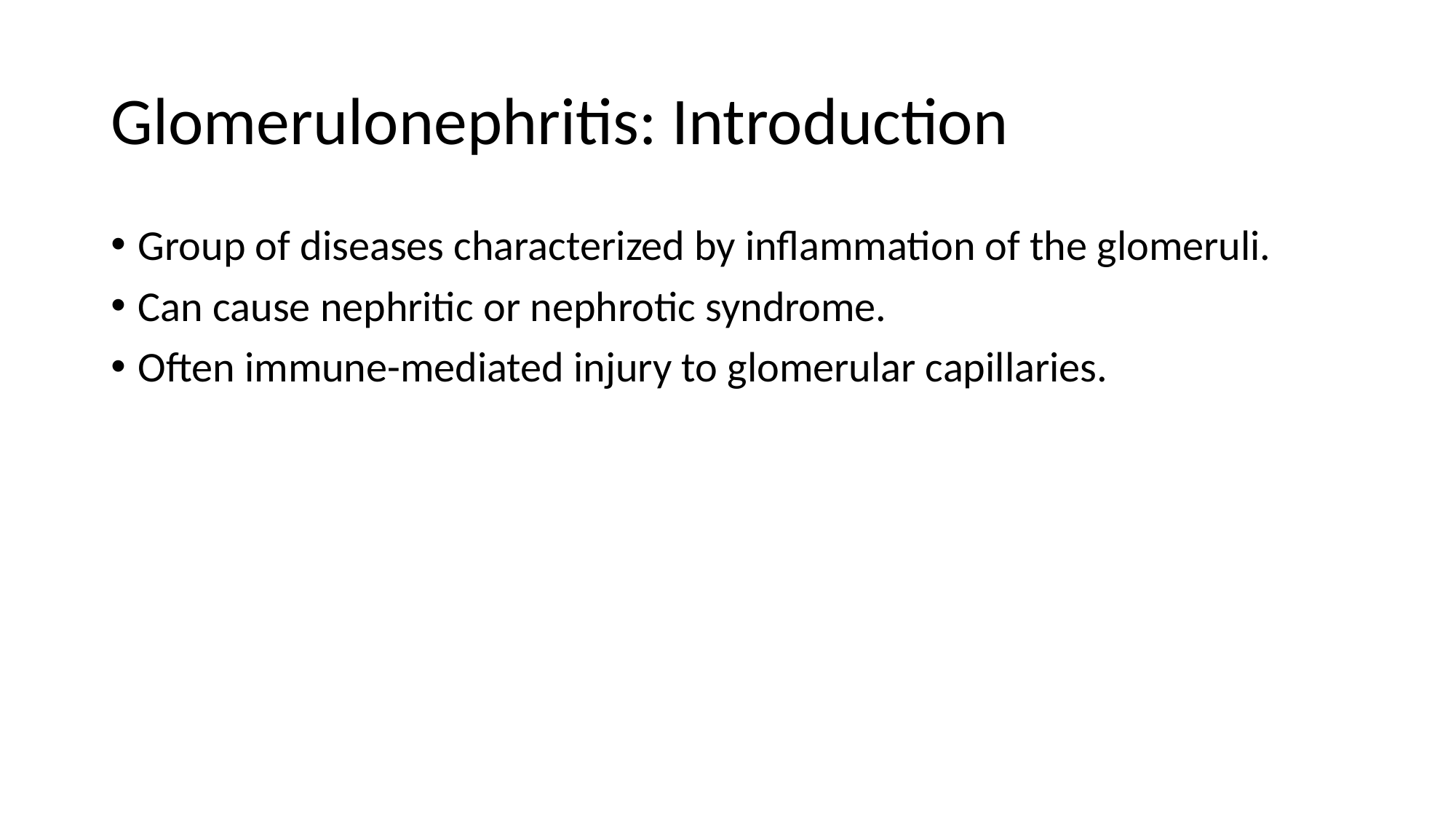

# Glomerulonephritis: Introduction
Group of diseases characterized by inflammation of the glomeruli.
Can cause nephritic or nephrotic syndrome.
Often immune-mediated injury to glomerular capillaries.